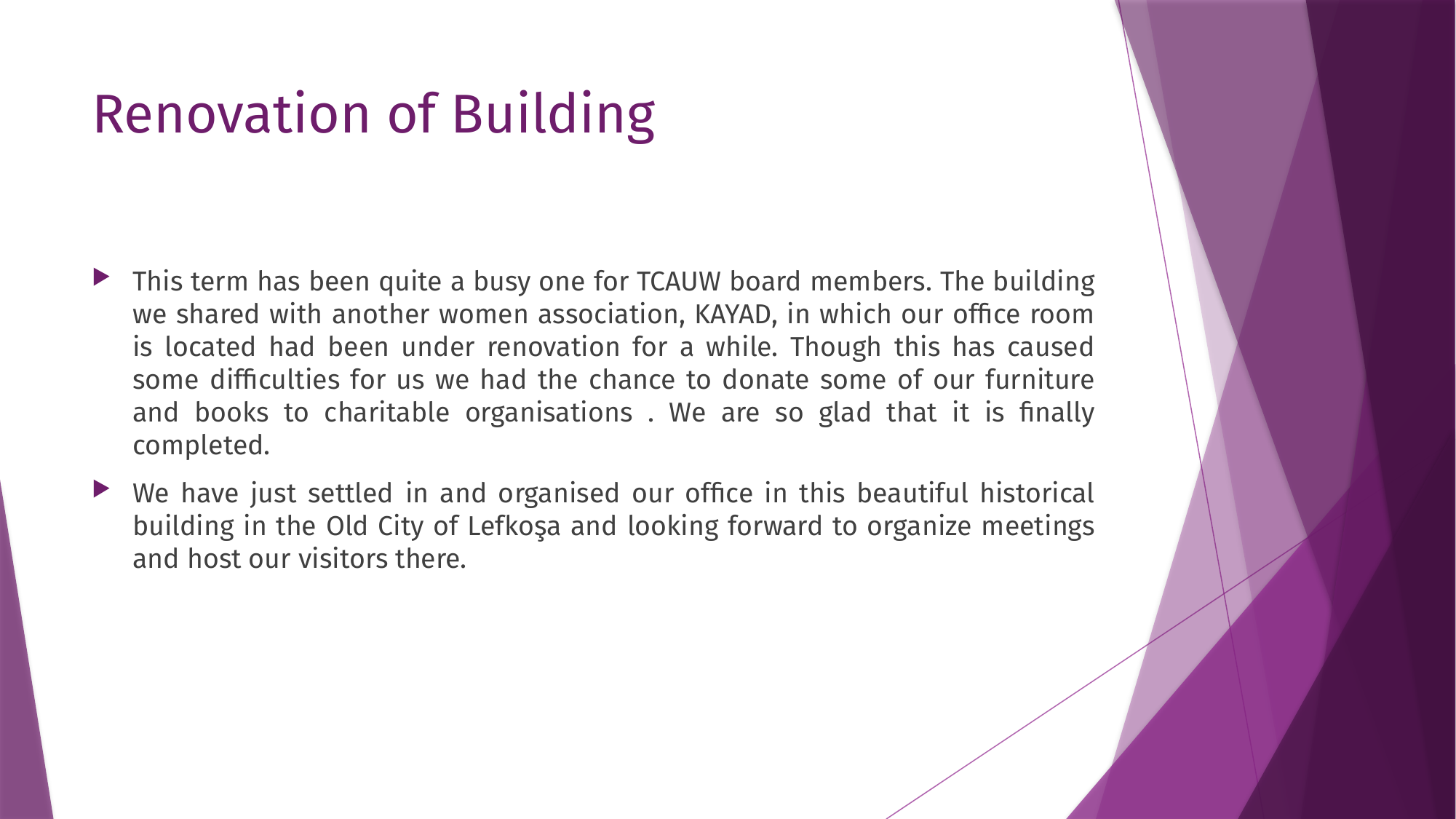

# Renovation of Building
This term has been quite a busy one for TCAUW board members. The building we shared with another women association, KAYAD, in which our office room is located had been under renovation for a while. Though this has caused some difficulties for us we had the chance to donate some of our furniture and books to charitable organisations . We are so glad that it is finally completed.
We have just settled in and organised our office in this beautiful historical building in the Old City of Lefkoşa and looking forward to organize meetings and host our visitors there.